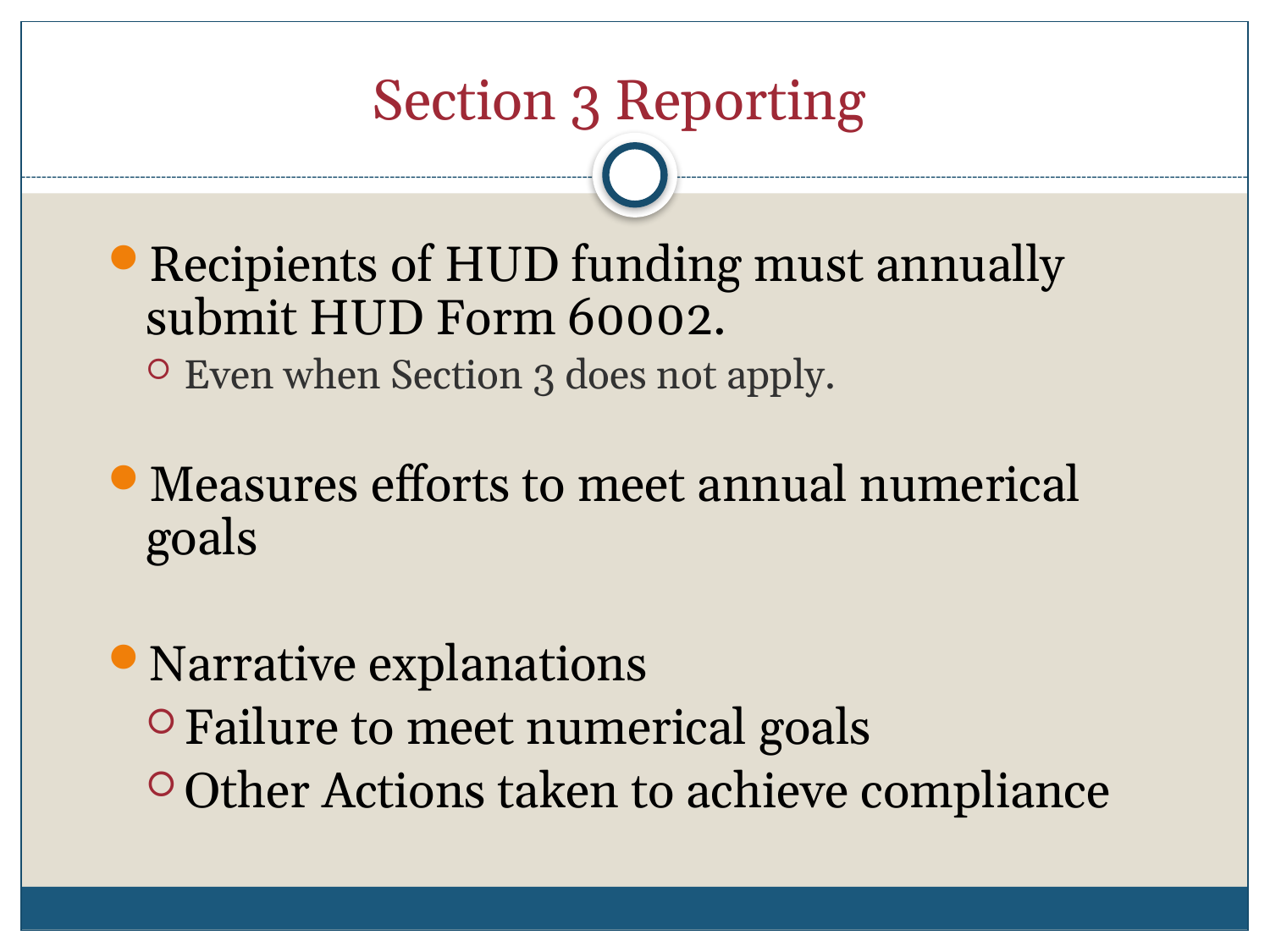

# Section 3 Reporting
Recipients of HUD funding must annually submit HUD Form 60002.
Even when Section 3 does not apply.

Measures efforts to meet annual numerical goals

Narrative explanations
Failure to meet numerical goals
Other Actions taken to achieve compliance